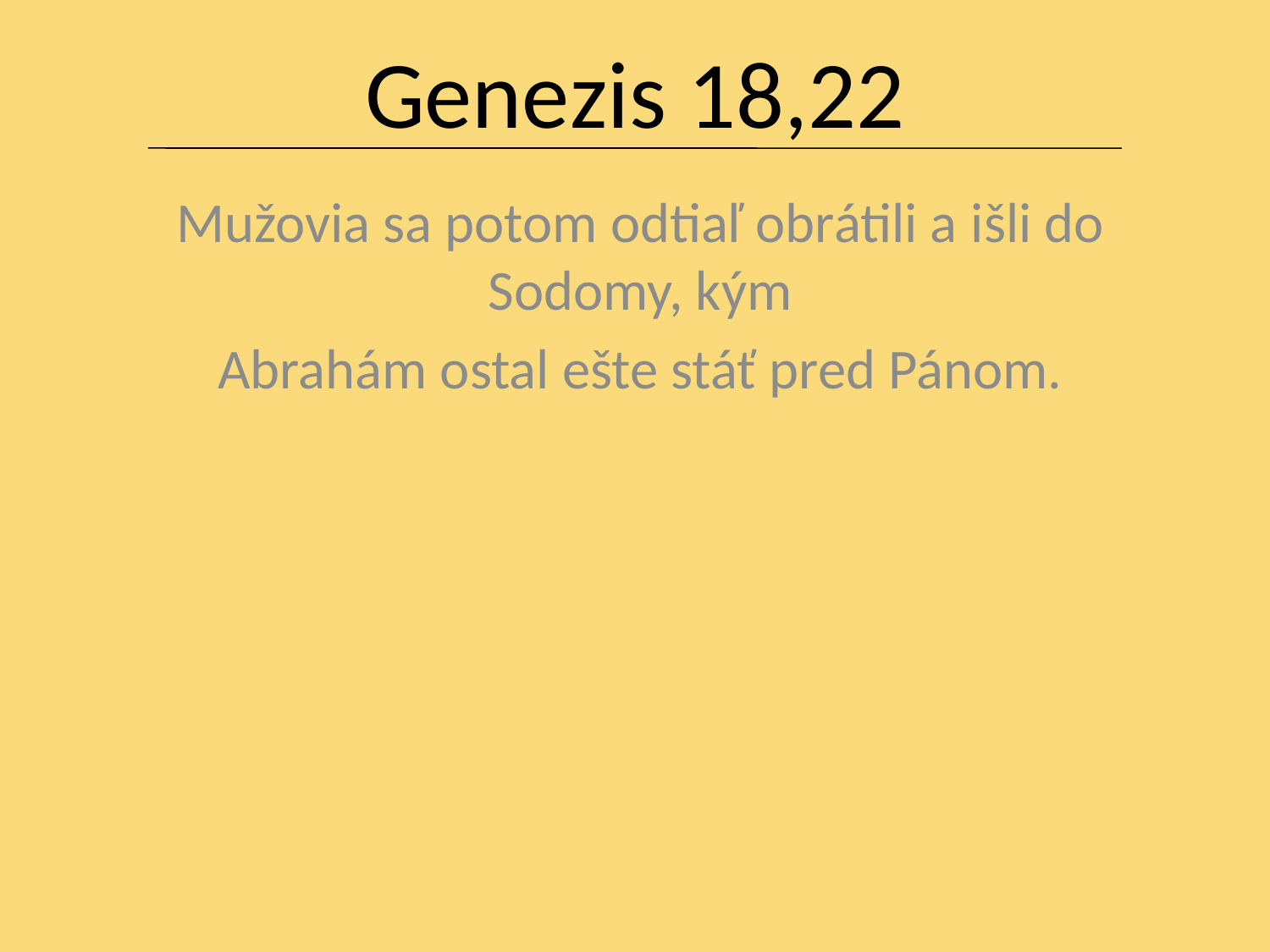

# Genezis 18,22

Mužovia sa potom odtiaľ obrátili a išli do Sodomy, kým
Abrahám ostal ešte stáť pred Pánom.